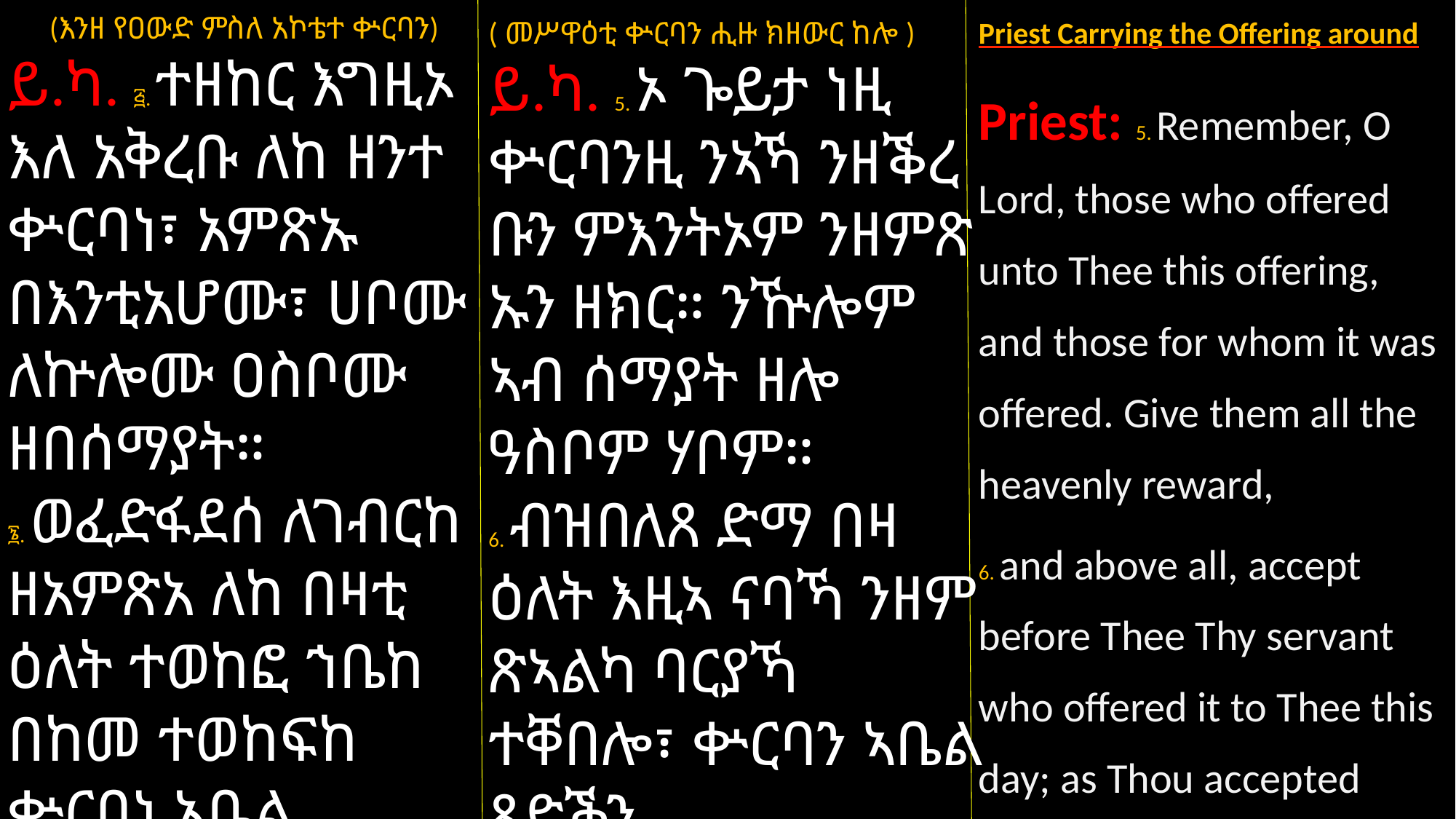

(እንዘ የዐውድ ምስለ አኮቴተ ቍርባን)
ይ.ካ. ፭. ተዘከር እግዚኦ እለ አቅረቡ ለከ ዘንተ ቍርባነ፣ አምጽኡ በእንቲአሆሙ፣ ሀቦሙ ለኵሎሙ ዐስቦሙ ዘበሰማያት።
፮. ወፈድፋደሰ ለገብርከ ዘአምጽአ ለከ በዛቲ ዕለት ተወከፎ ኀቤከ በከመ ተወከፍከ ቍርባነ አቤል
( መሥዋዕቲ ቍርባን ሒዙ ክዘውር ከሎ )
ይ.ካ. 5. ኦ ጐይታ ነዚ ቍርባንዚ ንኣኻ ንዘቕረ
ቡን ምእንትኦም ንዘምጽ
ኡን ዘክር። ንዅሎም ኣብ ሰማያት ዘሎ ዓስቦም ሃቦም።
6. ብዝበለጸ ድማ በዛ ዕለት እዚኣ ናባኻ ንዘም
ጽኣልካ ባርያኻ ተቐበሎ፣ ቍርባን ኣቤል ጻድቕን
Priest Carrying the Offering around
Priest: 5. Remember, O Lord, those who offered unto Thee this offering, and those for whom it was offered. Give them all the heavenly reward,
6. and above all, accept before Thee Thy servant who offered it to Thee this day; as Thou accepted